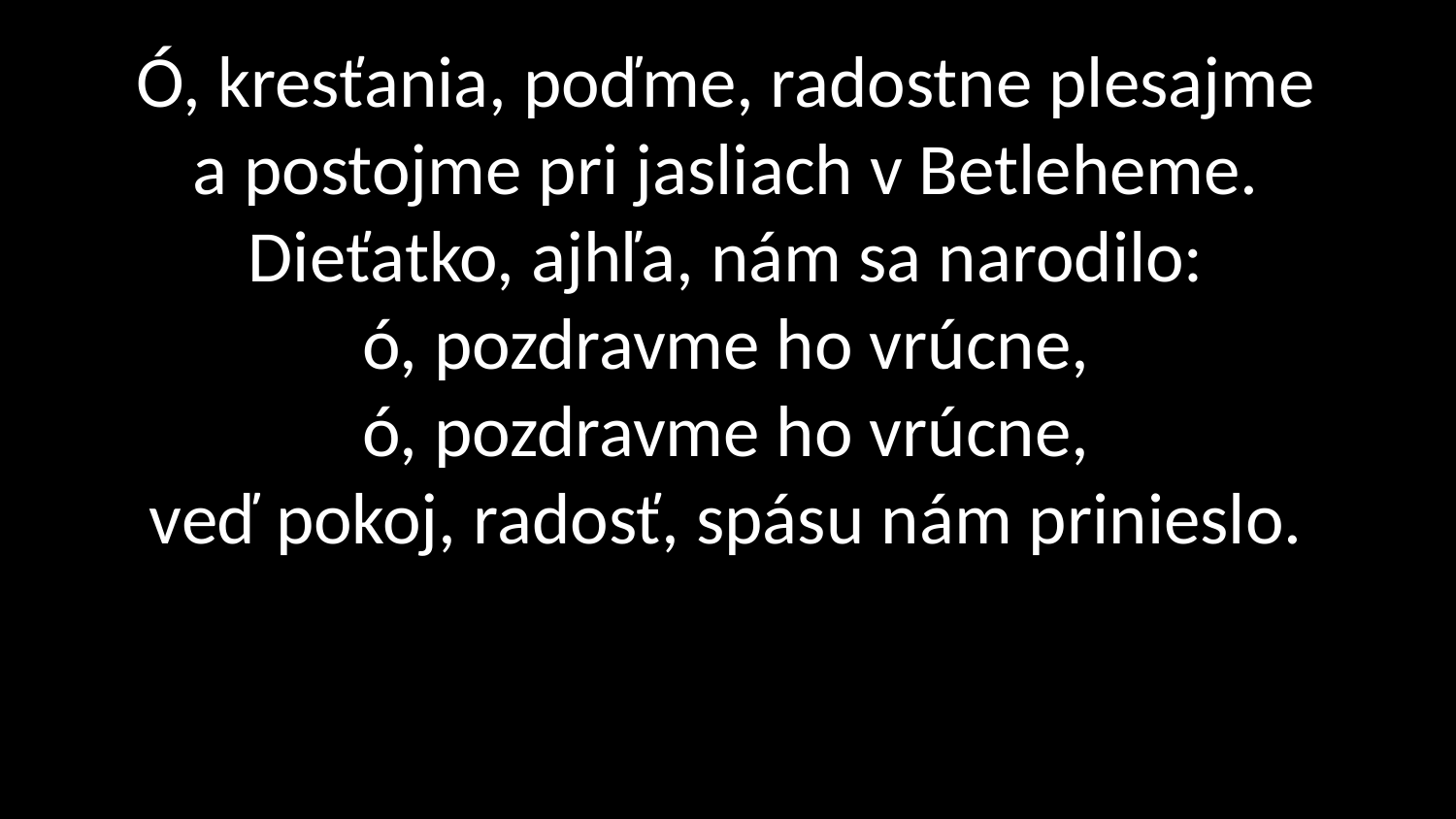

# Ó, kresťania, poďme, radostne plesajme a postojme pri jasliach v Betleheme. Dieťatko, ajhľa, nám sa narodilo: ó, pozdravme ho vrúcne, ó, pozdravme ho vrúcne, veď pokoj, radosť, spásu nám prinieslo.